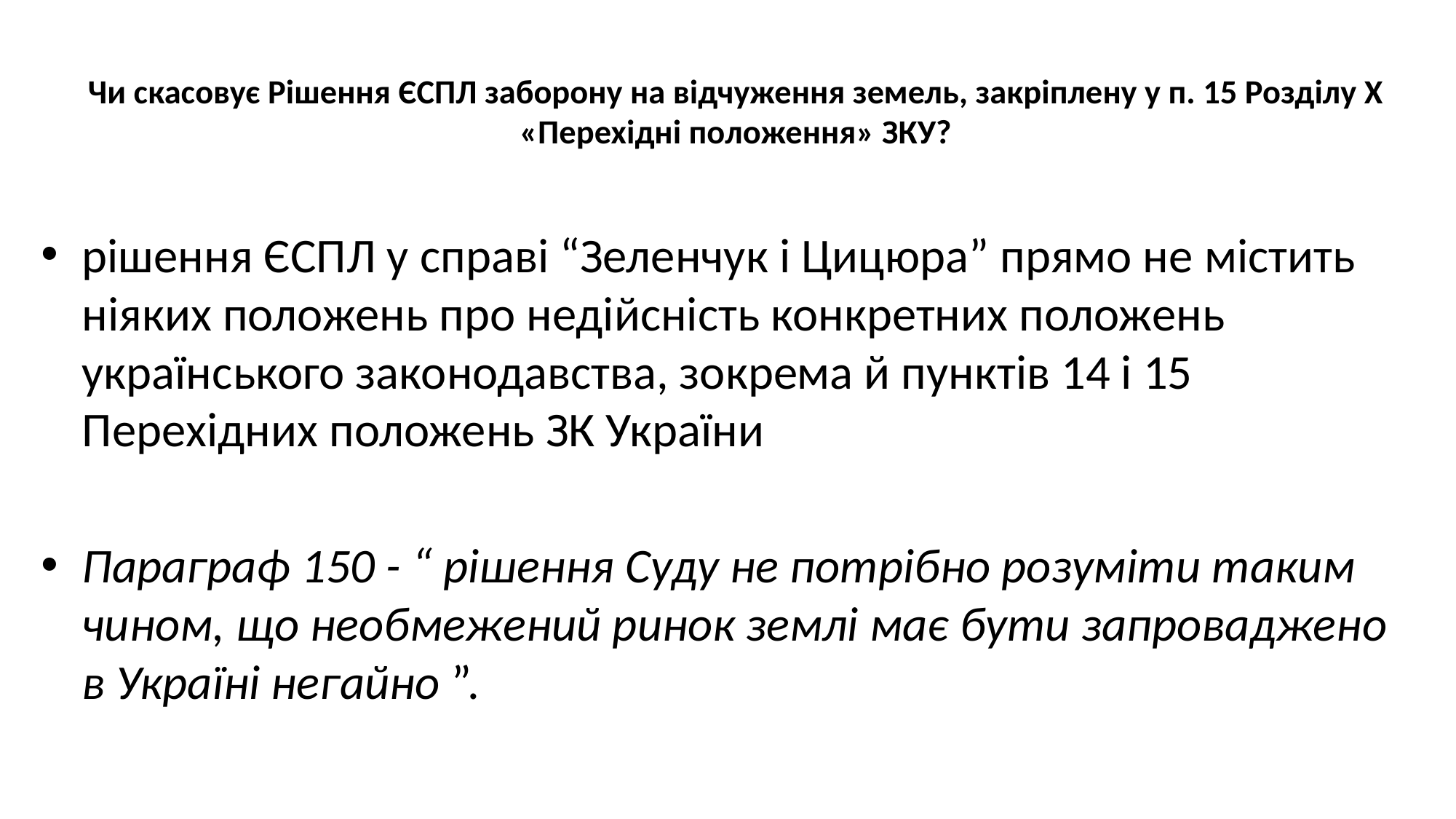

# Чи скасовує Рішення ЄСПЛ заборону на відчуження земель, закріплену у п. 15 Розділу Х «Перехідні положення» ЗКУ?
рішення ЄСПЛ у справі “Зеленчук і Цицюра” прямо не містить ніяких положень про недійсність конкретних положень українського законодавства, зокрема й пунктів 14 і 15 Перехідних положень ЗК України

Параграф 150 - “ рішення Суду не потрібно розуміти таким чином, що необмежений ринок землі має бути запроваджено в Україні негайно ”.